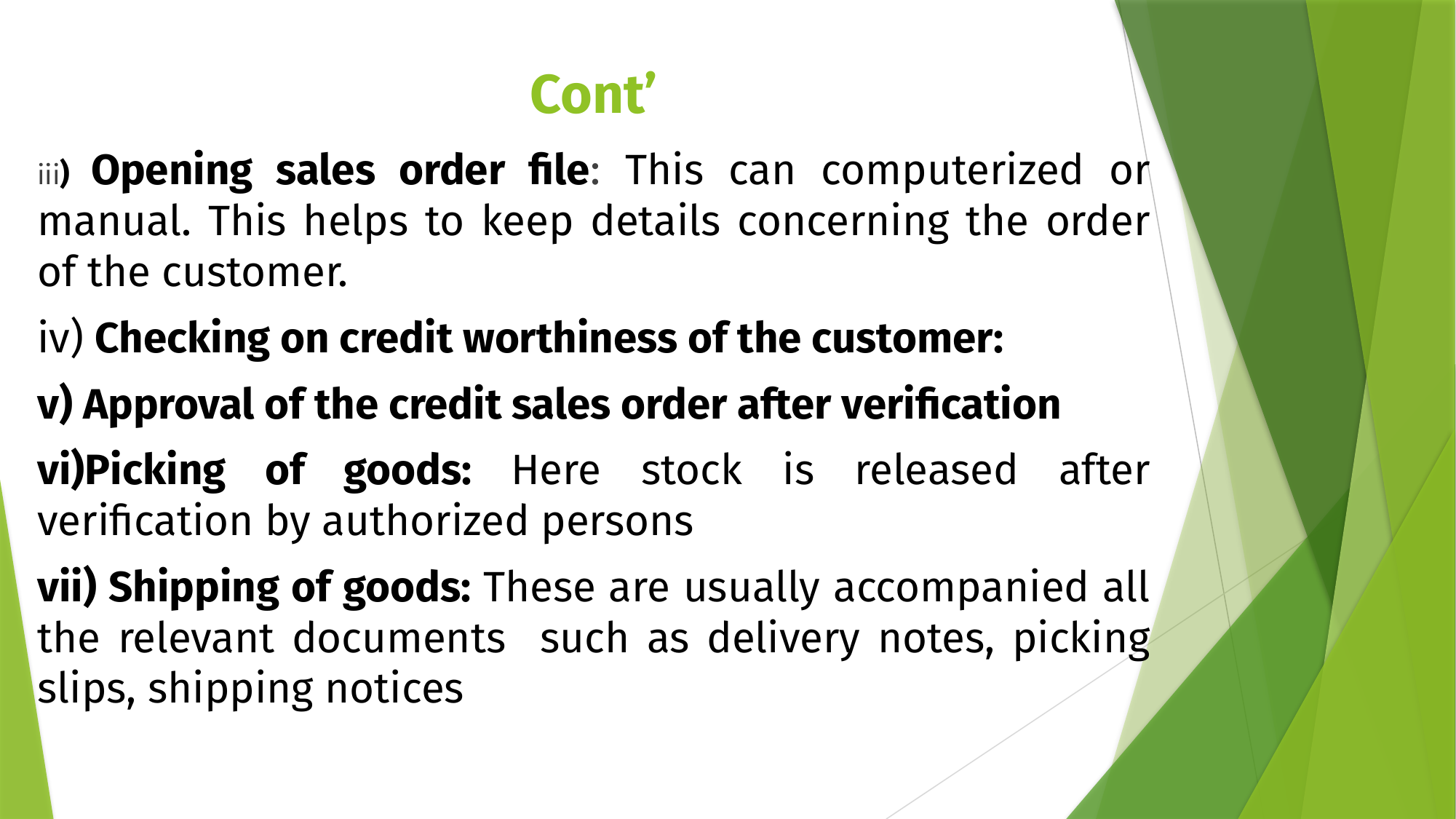

# Cont’
iii) Opening sales order file: This can computerized or manual. This helps to keep details concerning the order of the customer.
iv) Checking on credit worthiness of the customer:
v) Approval of the credit sales order after verification
vi)Picking of goods: Here stock is released after verification by authorized persons
vii) Shipping of goods: These are usually accompanied all the relevant documents  such as delivery notes, picking slips, shipping notices